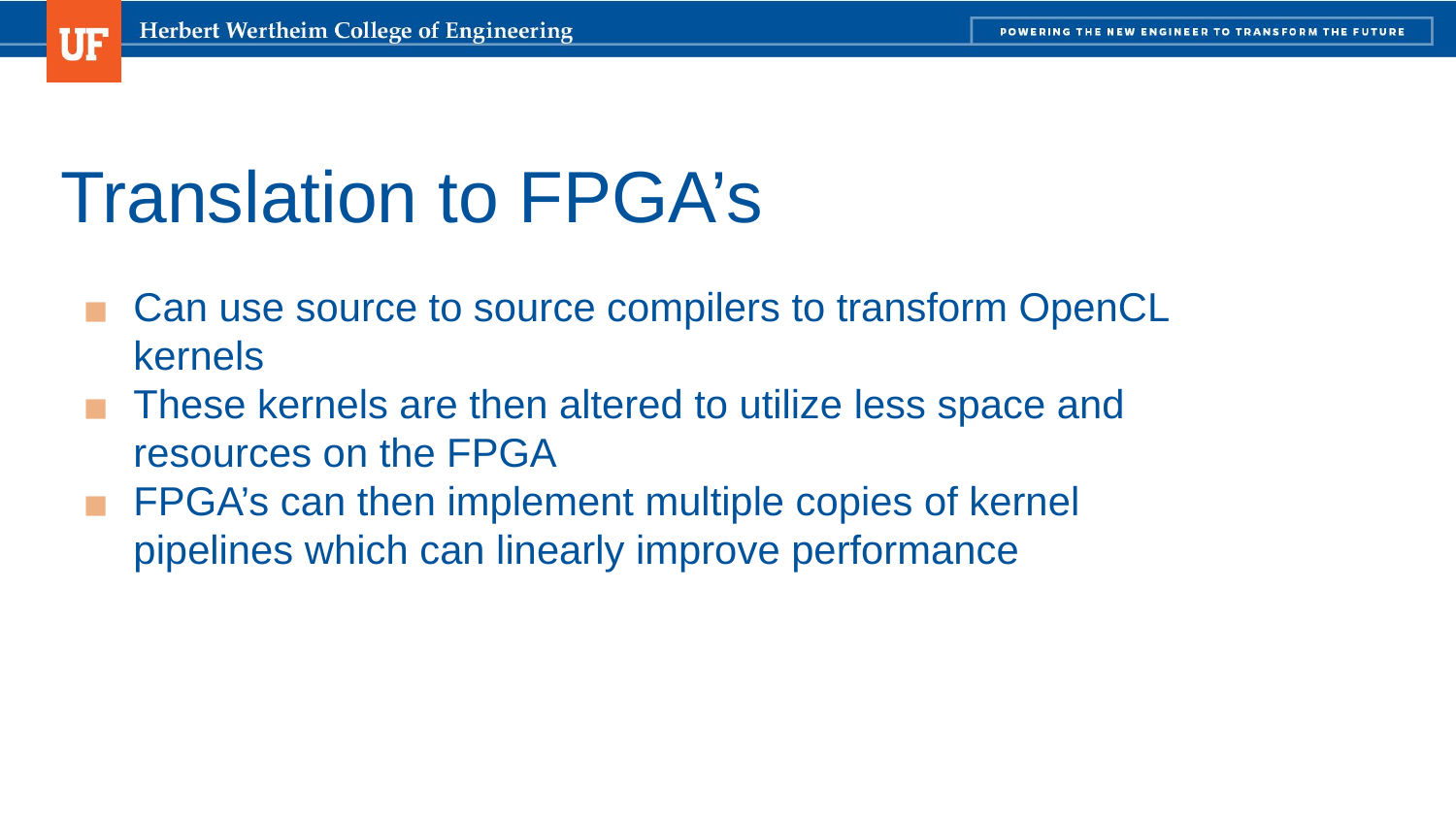

# Translation to FPGA’s
Can use source to source compilers to transform OpenCL kernels
These kernels are then altered to utilize less space and resources on the FPGA
FPGA’s can then implement multiple copies of kernel pipelines which can linearly improve performance